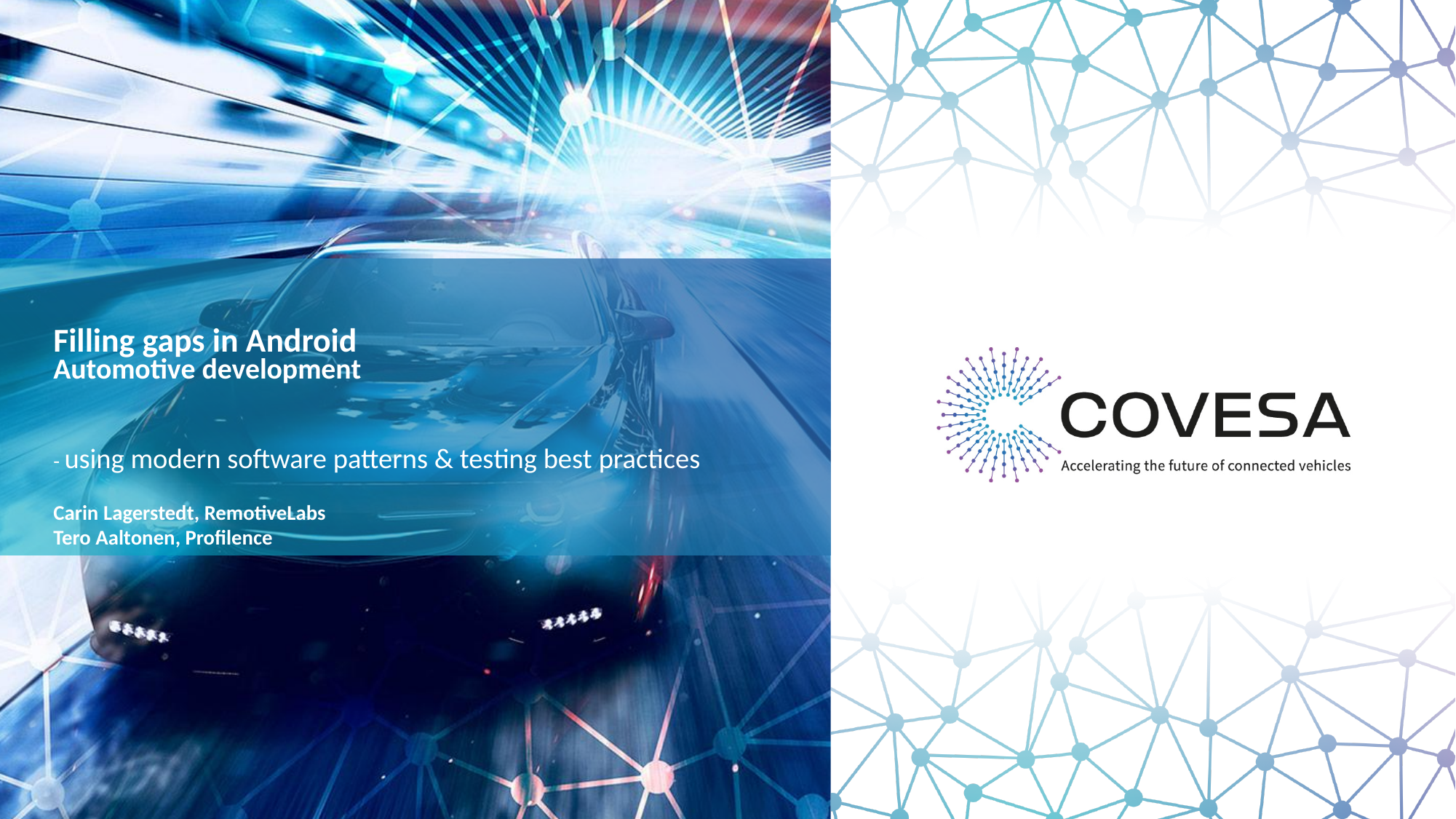

# Filling gaps in Android Automotive development
- using modern software patterns & testing best practices
Carin Lagerstedt, RemotiveLabs
Tero Aaltonen, Profilence